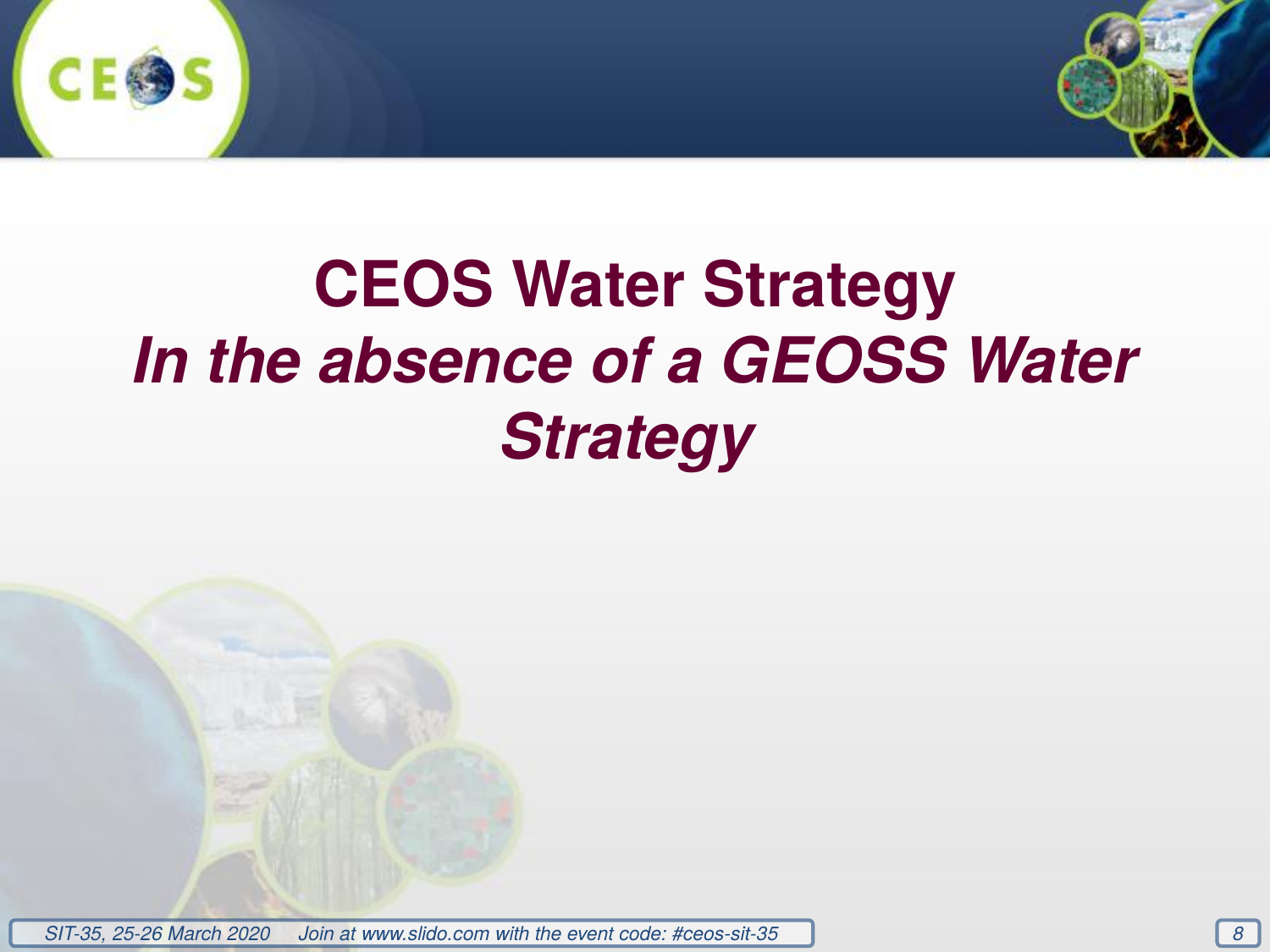

CEOS Water Strategy
In the absence of a GEOSS Water Strategy
8